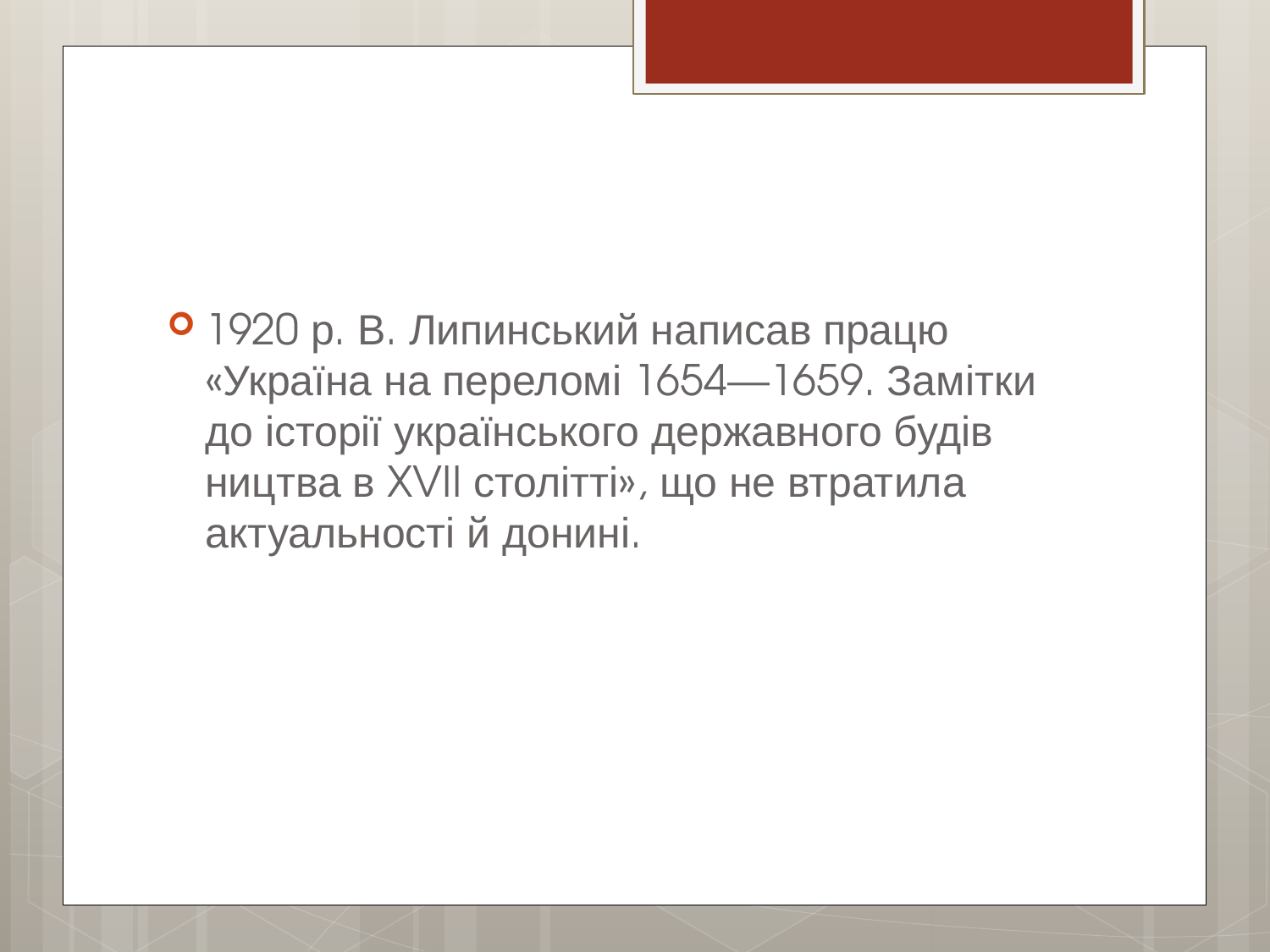

1920 р. В. Липинський написав працю «Україна на переломі 1654—1659. Замітки до історії українського державного будів­ництва в XVII столітті», що не втратила актуальності й донині.